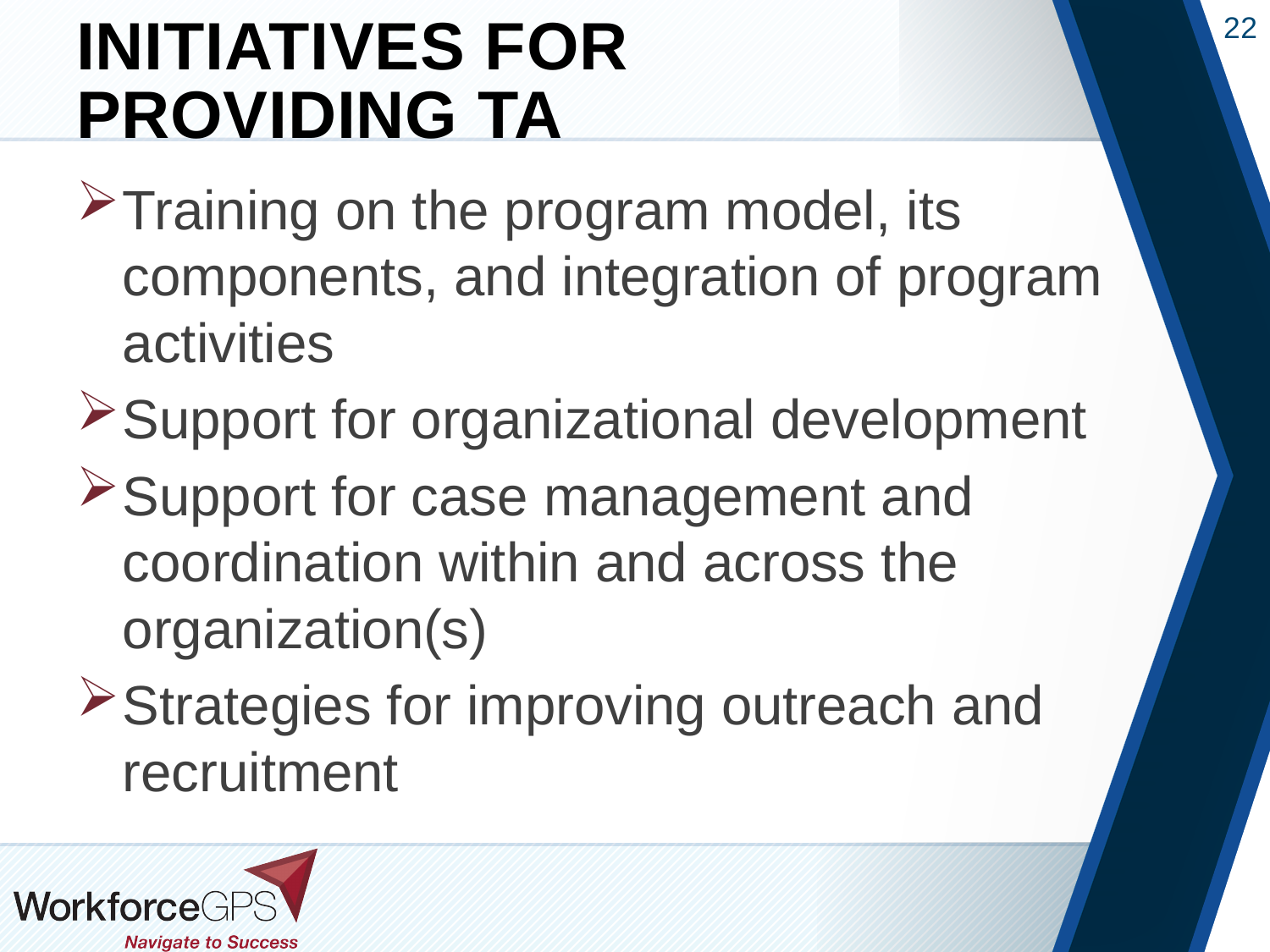

# Initiatives for Providing TA
Training on the program model, its components, and integration of program activities
Support for organizational development
Support for case management and coordination within and across the organization(s)
Strategies for improving outreach and recruitment